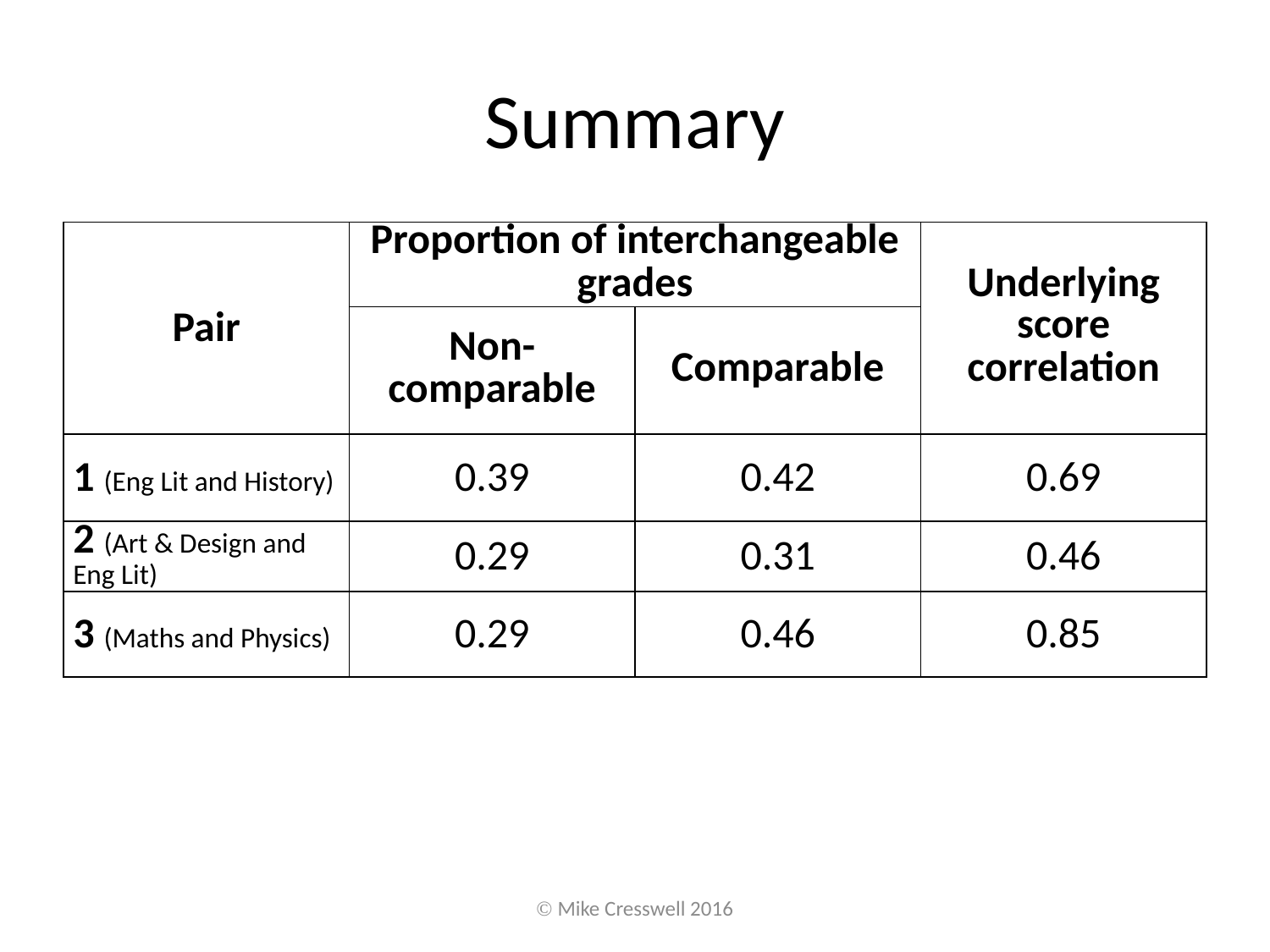

# Summary
| Pair | Proportion of interchangeable grades |  | Underlying score correlation |
| --- | --- | --- | --- |
|  | Non-comparable | Comparable |  |
| 1 (Eng Lit and History) | 0.39 | 0.42 | 0.69 |
| 2 (Art & Design and Eng Lit) | 0.29 | 0.31 | 0.46 |
| 3 (Maths and Physics) | 0.29 | 0.46 | 0.85 |
© Mike Cresswell 2016